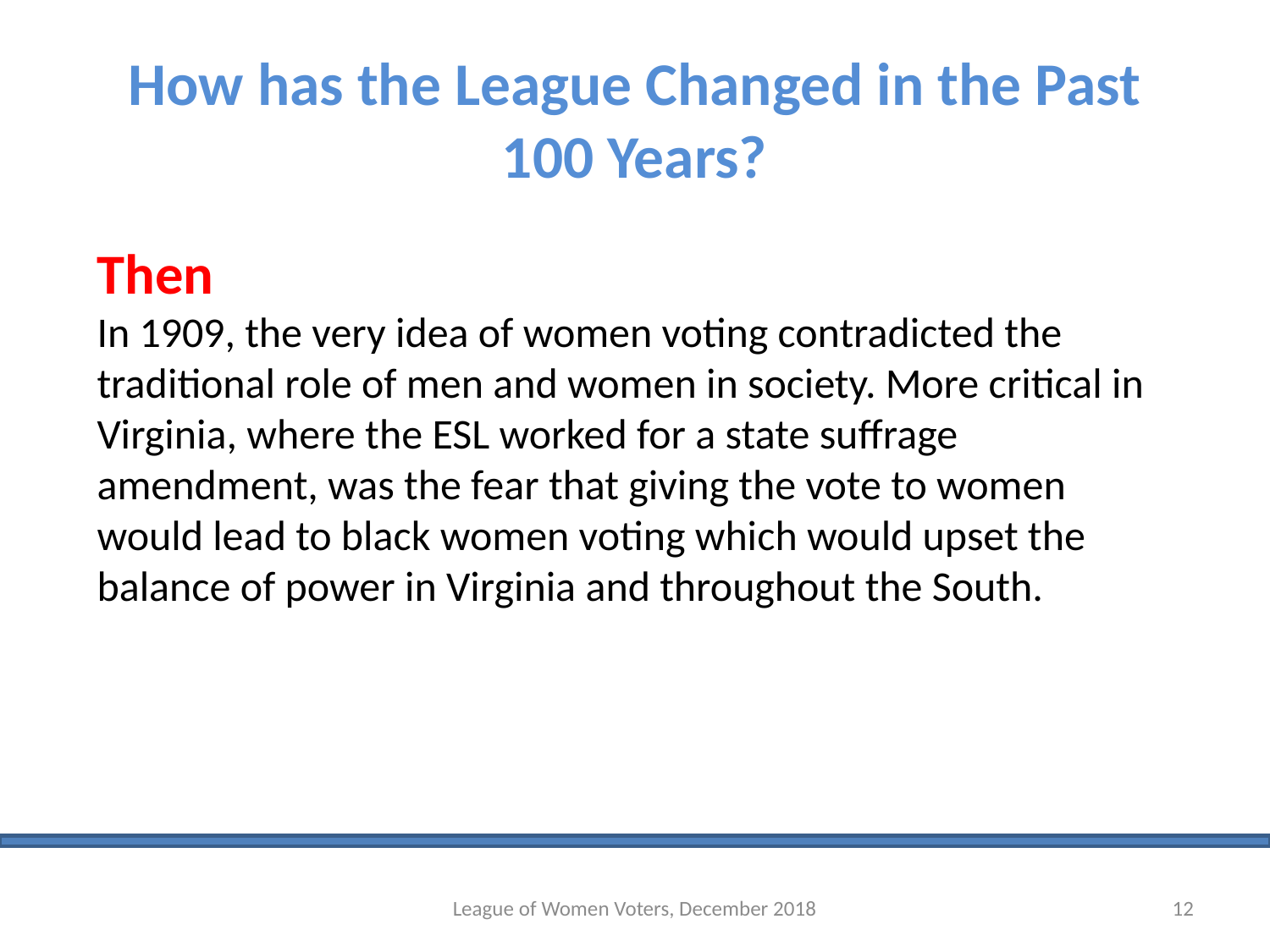

# How has the League Changed in the Past 100 Years?
Then
In 1909, the very idea of women voting contradicted the traditional role of men and women in society. More critical in Virginia, where the ESL worked for a state suffrage amendment, was the fear that giving the vote to women would lead to black women voting which would upset the balance of power in Virginia and throughout the South.

League of Women Voters, December 2018
12